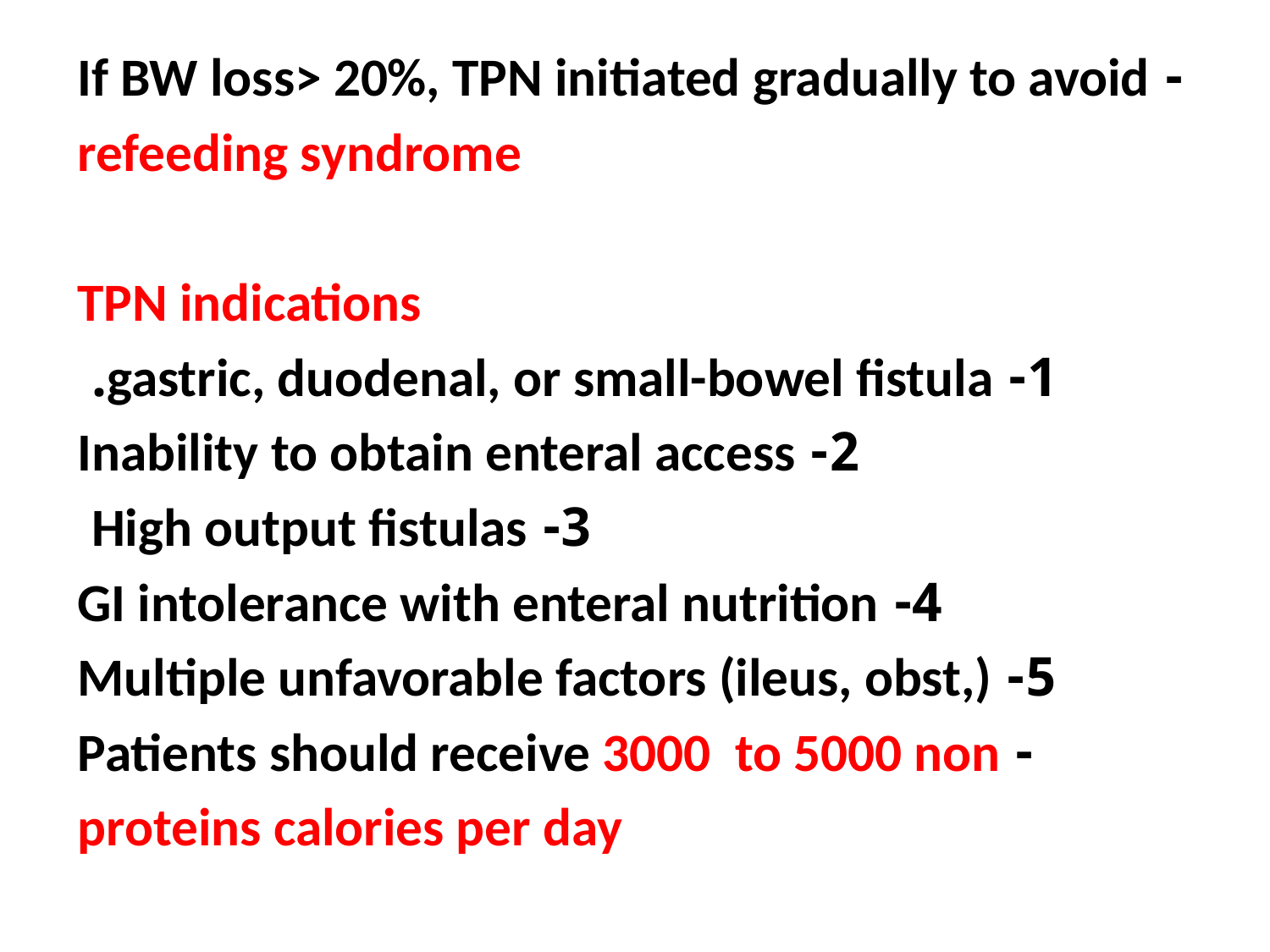

- If BW loss> 20%, TPN initiated gradually to avoid
refeeding syndrome

TPN indications
1- gastric, duodenal, or small-bowel fistula.
2- Inability to obtain enteral access
3- High output fistulas
4- GI intolerance with enteral nutrition
5- Multiple unfavorable factors (ileus, obst,)
- Patients should receive 3000  to 5000 non
proteins calories per day